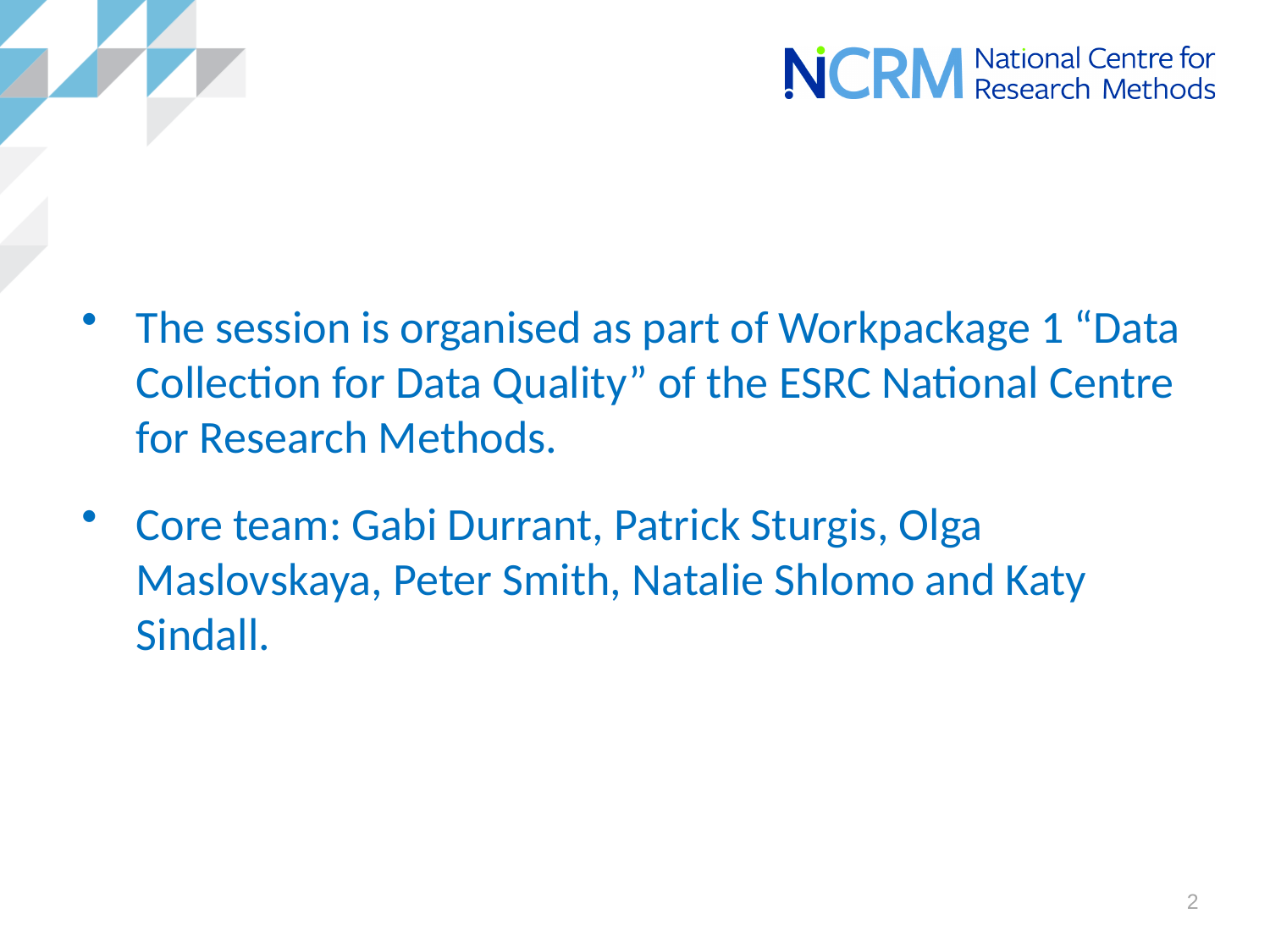

#

The session is organised as part of Workpackage 1 “Data Collection for Data Quality” of the ESRC National Centre for Research Methods.
Core team: Gabi Durrant, Patrick Sturgis, Olga Maslovskaya, Peter Smith, Natalie Shlomo and Katy Sindall.

2